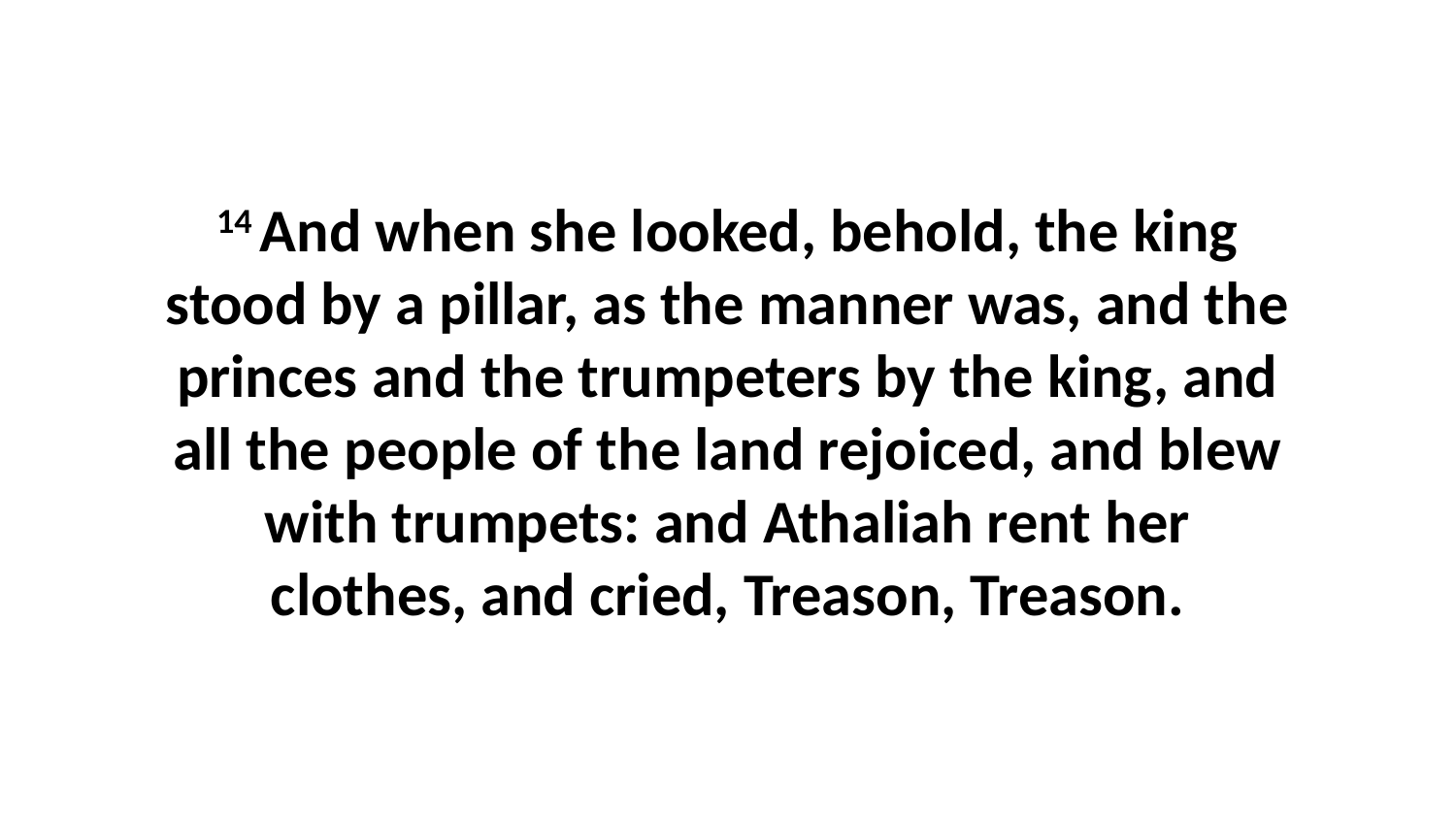

14 And when she looked, behold, the king stood by a pillar, as the manner was, and the princes and the trumpeters by the king, and all the people of the land rejoiced, and blew with trumpets: and Athaliah rent her clothes, and cried, Treason, Treason.